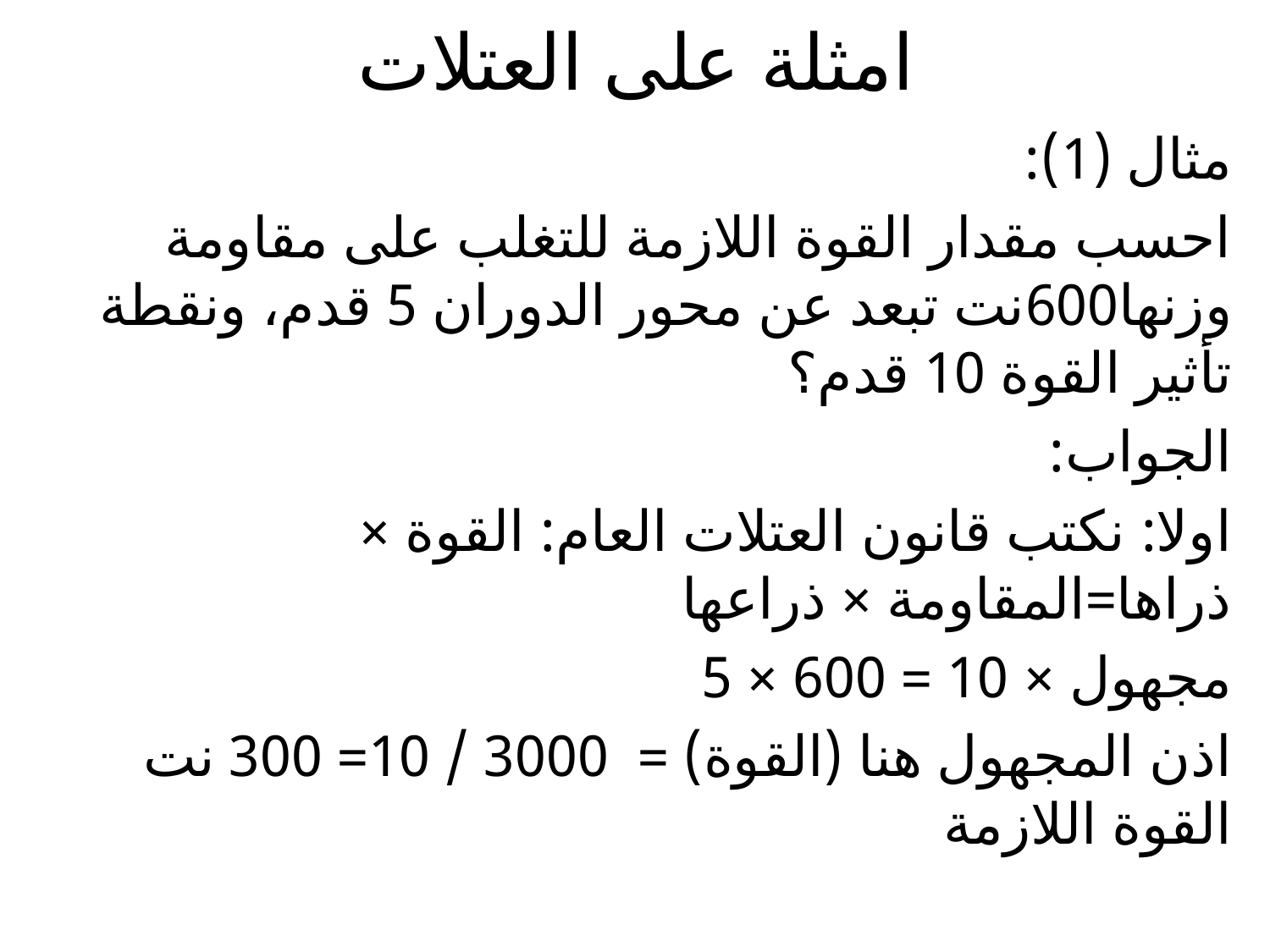

# امثلة على العتلات
مثال (1):
احسب مقدار القوة اللازمة للتغلب على مقاومة وزنها600نت تبعد عن محور الدوران 5 قدم، ونقطة تأثير القوة 10 قدم؟
الجواب:
اولا: نكتب قانون العتلات العام: القوة × ذراها=المقاومة × ذراعها
مجهول × 10 = 600 × 5
اذن المجهول هنا (القوة) =  3000 / 10= 300 نت القوة اللازمة